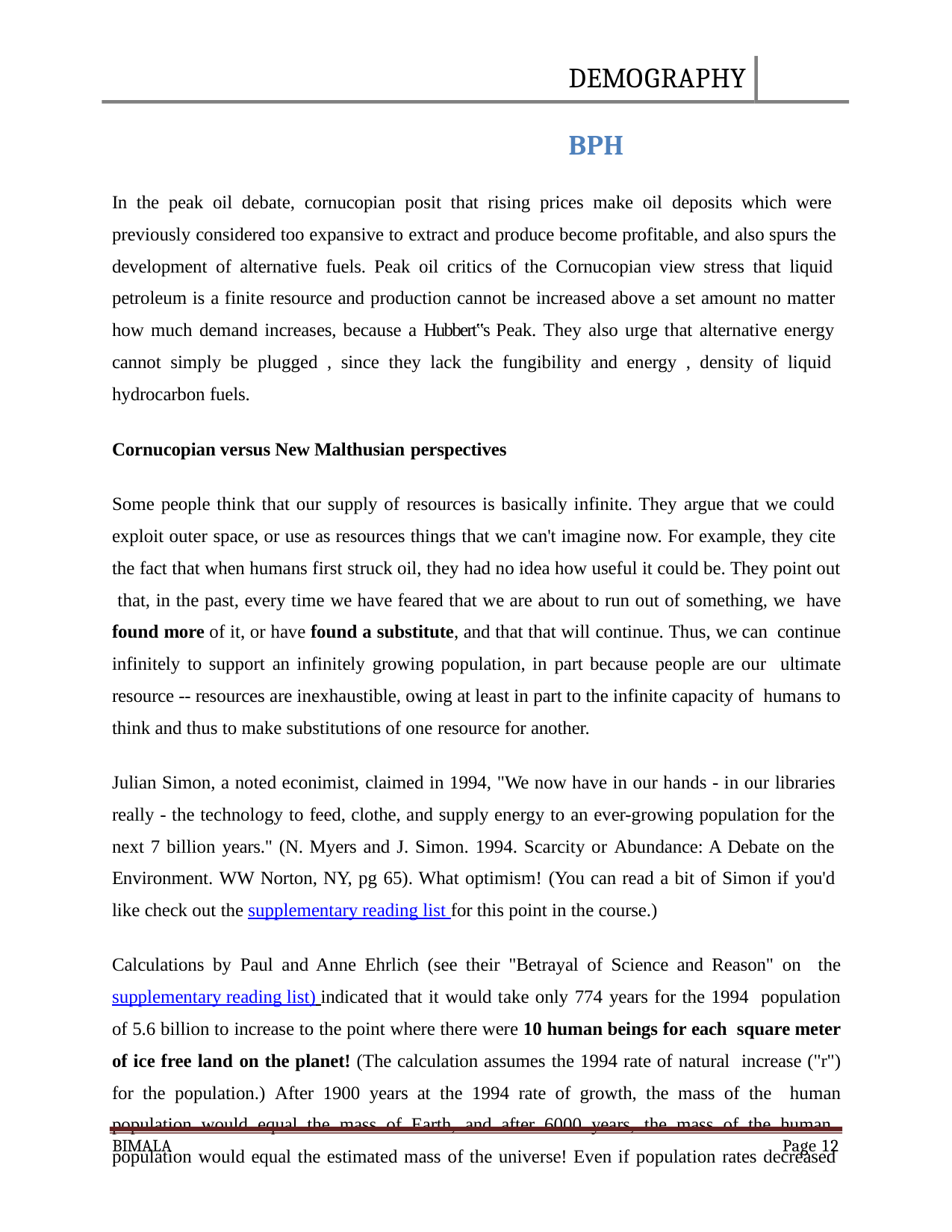

DEMOGRAPHY	BPH
In the peak oil debate, cornucopian posit that rising prices make oil deposits which were  previously considered too expansive to extract and produce become profitable, and also spurs the  development of alternative fuels. Peak oil critics of the Cornucopian view stress that liquid  petroleum is a finite resource and production cannot be increased above a set amount no matter  how much demand increases, because a Hubbert‟s Peak. They also urge that alternative energy  cannot simply be plugged , since they lack the fungibility and energy , density of liquid  hydrocarbon fuels.

Cornucopian versus New Malthusian perspectives

Some people think that our supply of resources is basically infinite. They argue that we could  exploit outer space, or use as resources things that we can't imagine now. For example, they cite  the fact that when humans first struck oil, they had no idea how useful it could be. They point out  that, in the past, every time we have feared that we are about to run out of something, we  have found more of it, or have found a substitute, and that that will continue. Thus, we can  continue infinitely to support an infinitely growing population, in part because people are our  ultimate resource -- resources are inexhaustible, owing at least in part to the infinite capacity of  humans to think and thus to make substitutions of one resource for another.

Julian Simon, a noted econimist, claimed in 1994, "We now have in our hands - in our libraries  really - the technology to feed, clothe, and supply energy to an ever-growing population for the  next 7 billion years." (N. Myers and J. Simon. 1994. Scarcity or Abundance: A Debate on the  Environment. WW Norton, NY, pg 65). What optimism! (You can read a bit of Simon if you'd  like check out the supplementary reading list for this point in the course.)

Calculations by Paul and Anne Ehrlich (see their "Betrayal of Science and Reason" on  the supplementary reading list) indicated that it would take only 774 years for the 1994  population of 5.6 billion to increase to the point where there were 10 human beings for each  square meter of ice free land on the planet! (The calculation assumes the 1994 rate of natural  increase ("r") for the population.) After 1900 years at the 1994 rate of growth, the mass of the  human population would equal the mass of Earth, and after 6000 years, the mass of the human  population would equal the estimated mass of the universe! Even if population rates decreased

BIMALA
Page 12